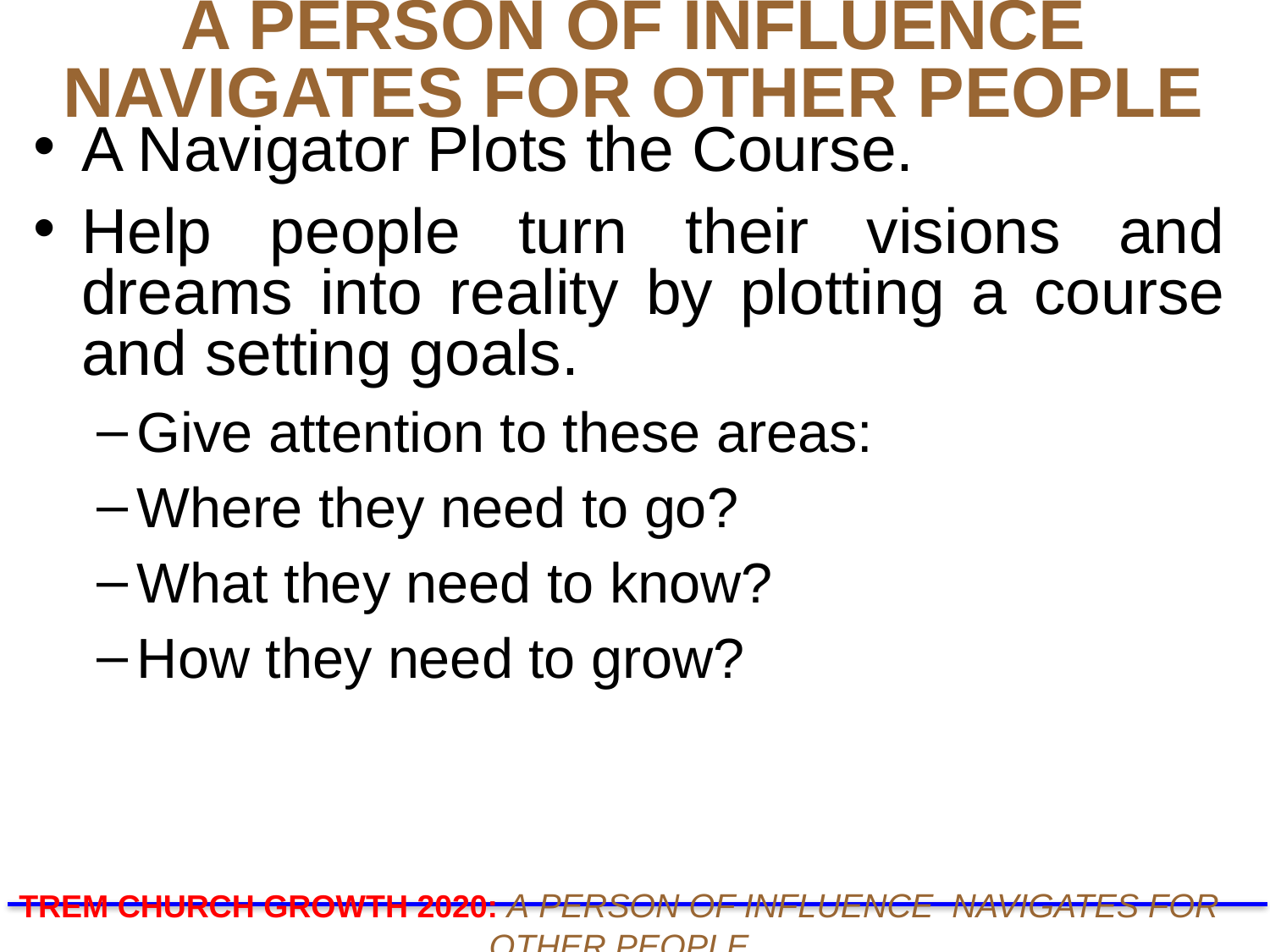

# A PERSON OF INFLUENCE NAVIGATES FOR OTHER PEOPLE
A Navigator Plots the Course.
Help people turn their visions and dreams into reality by plotting a course and setting goals.
Give attention to these areas:
Where they need to go?
What they need to know?
How they need to grow?
TREM CHURCH GROWTH 2020: A PERSON OF INFLUENCE  NAVIGATES FOR OTHER PEOPLE